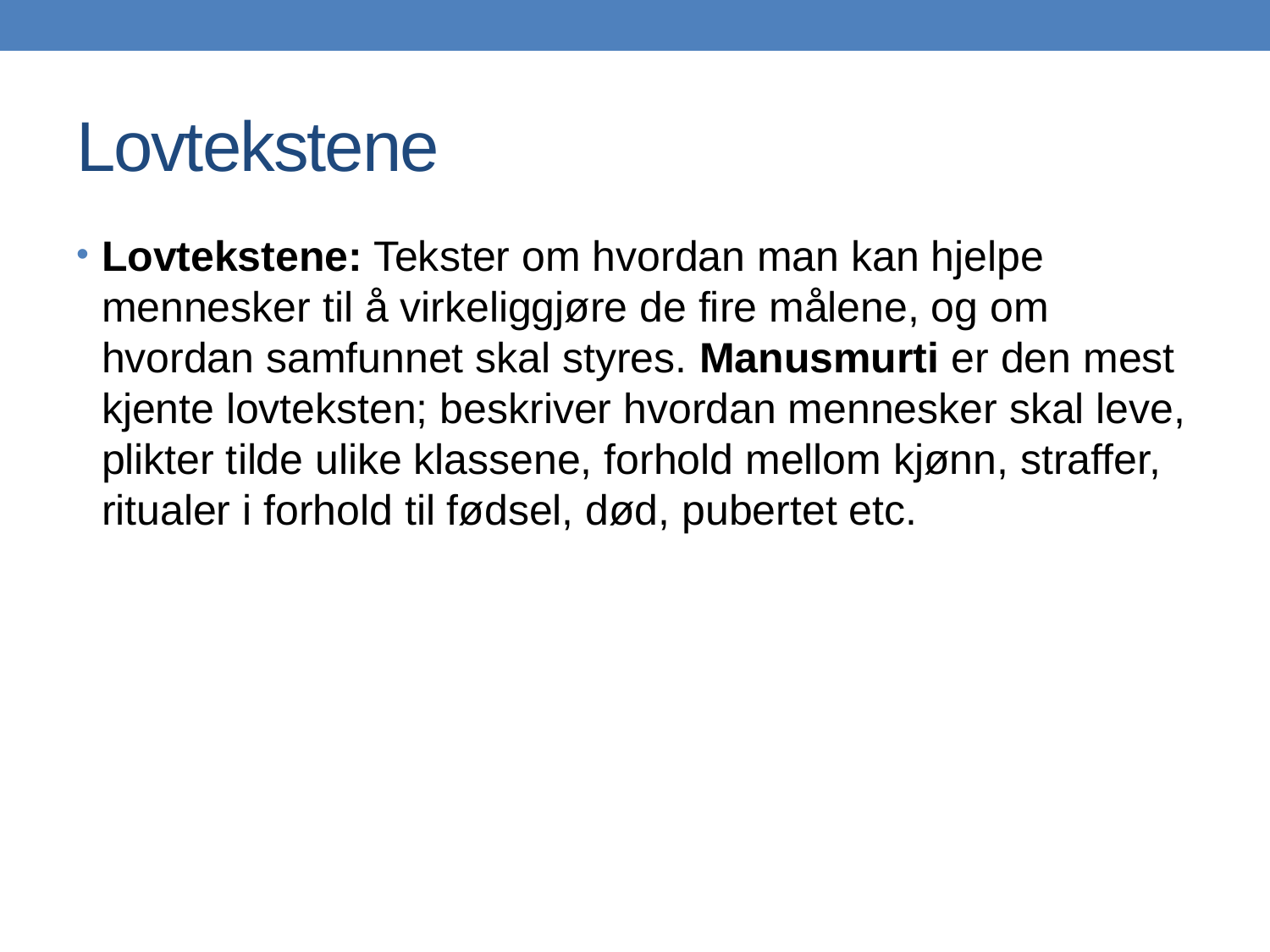

# Lovtekstene
Lovtekstene: Tekster om hvordan man kan hjelpe mennesker til å virkeliggjøre de fire målene, og om hvordan samfunnet skal styres. Manusmurti er den mest kjente lovteksten; beskriver hvordan mennesker skal leve, plikter tilde ulike klassene, forhold mellom kjønn, straffer, ritualer i forhold til fødsel, død, pubertet etc.